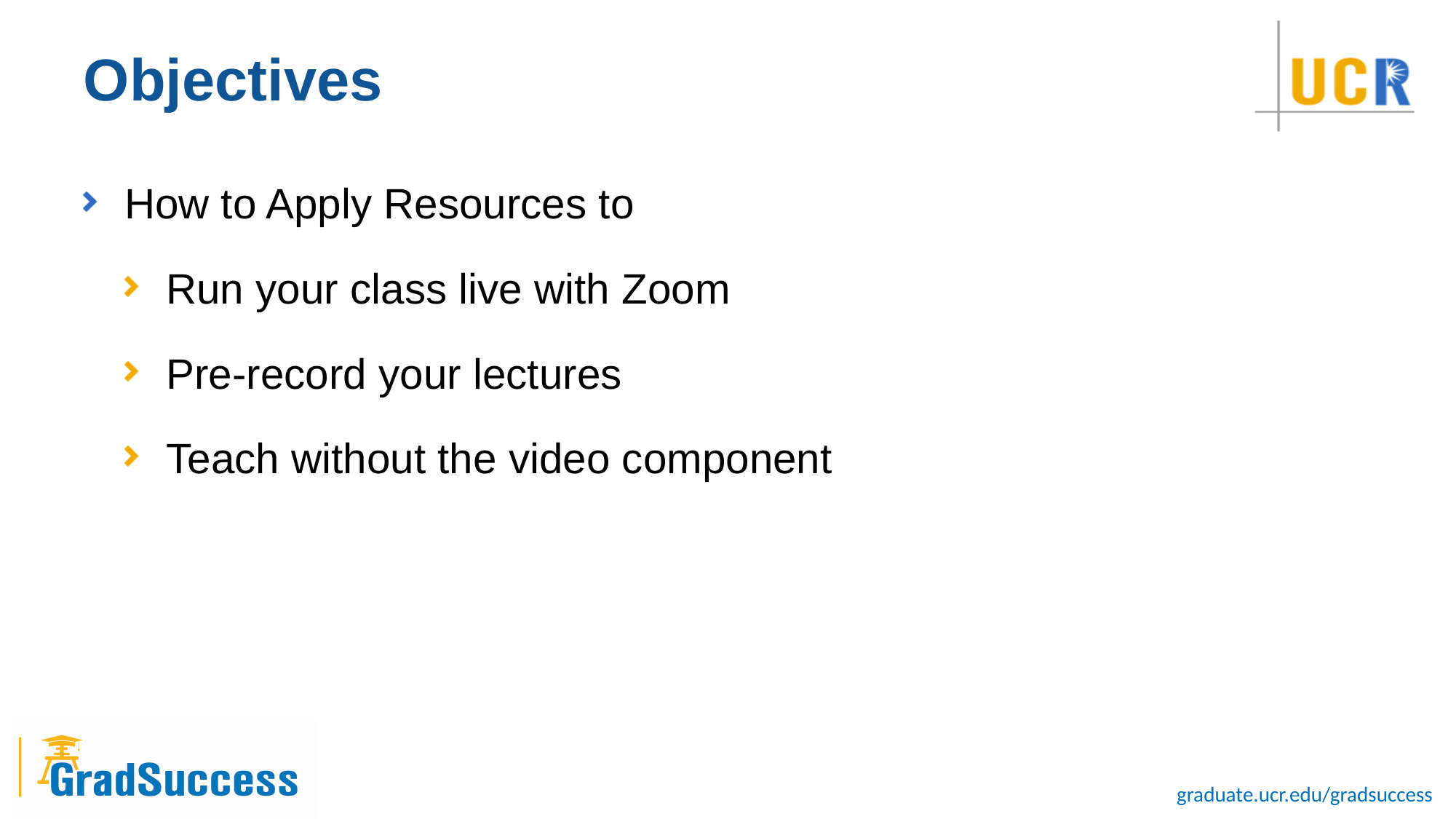

# Objectives
How to Apply Resources to
Run your class live with Zoom
Pre-record your lectures
Teach without the video component